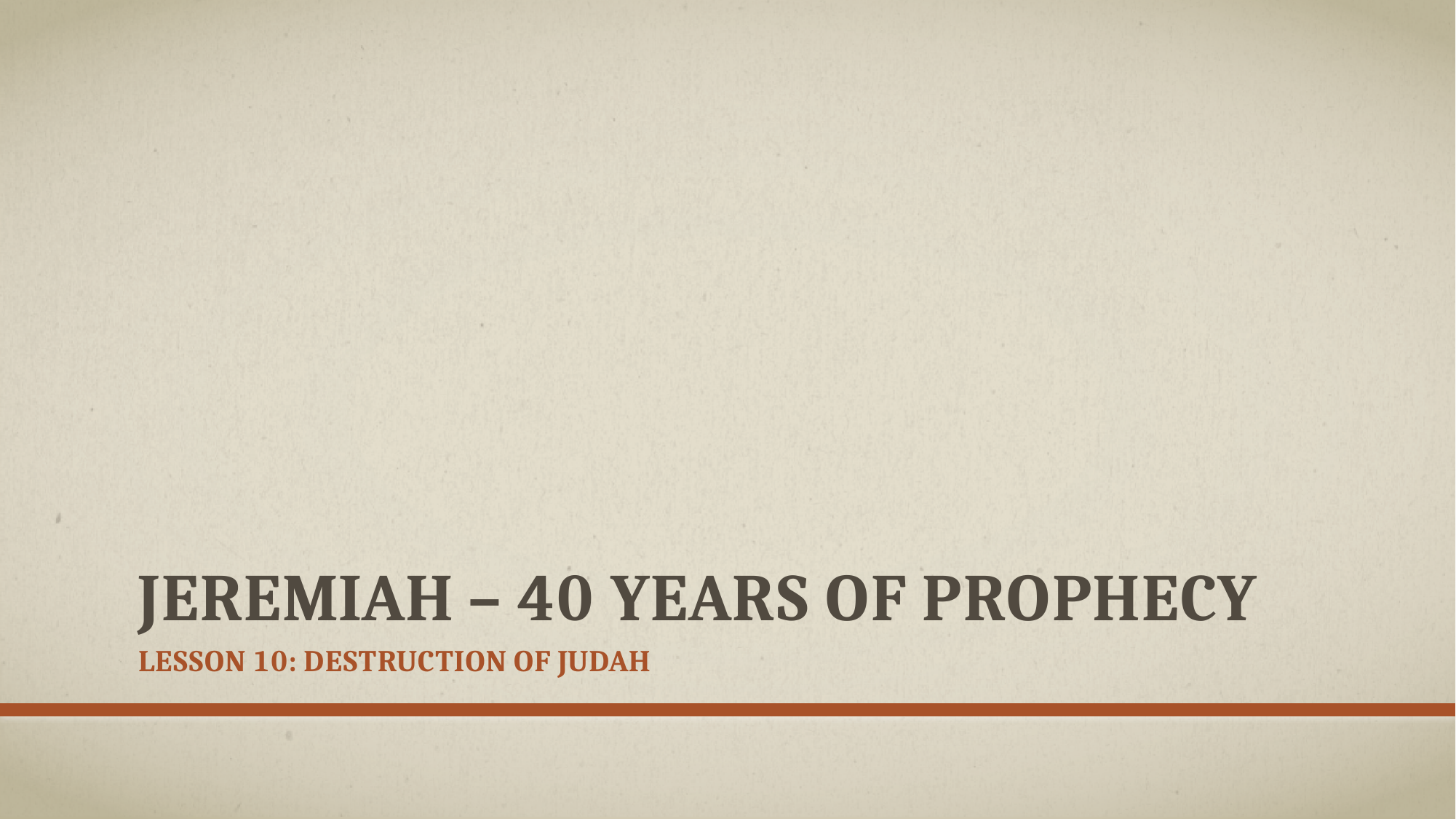

# Jeremiah – 40 years of prophecy
Lesson 10: Destruction of Judah